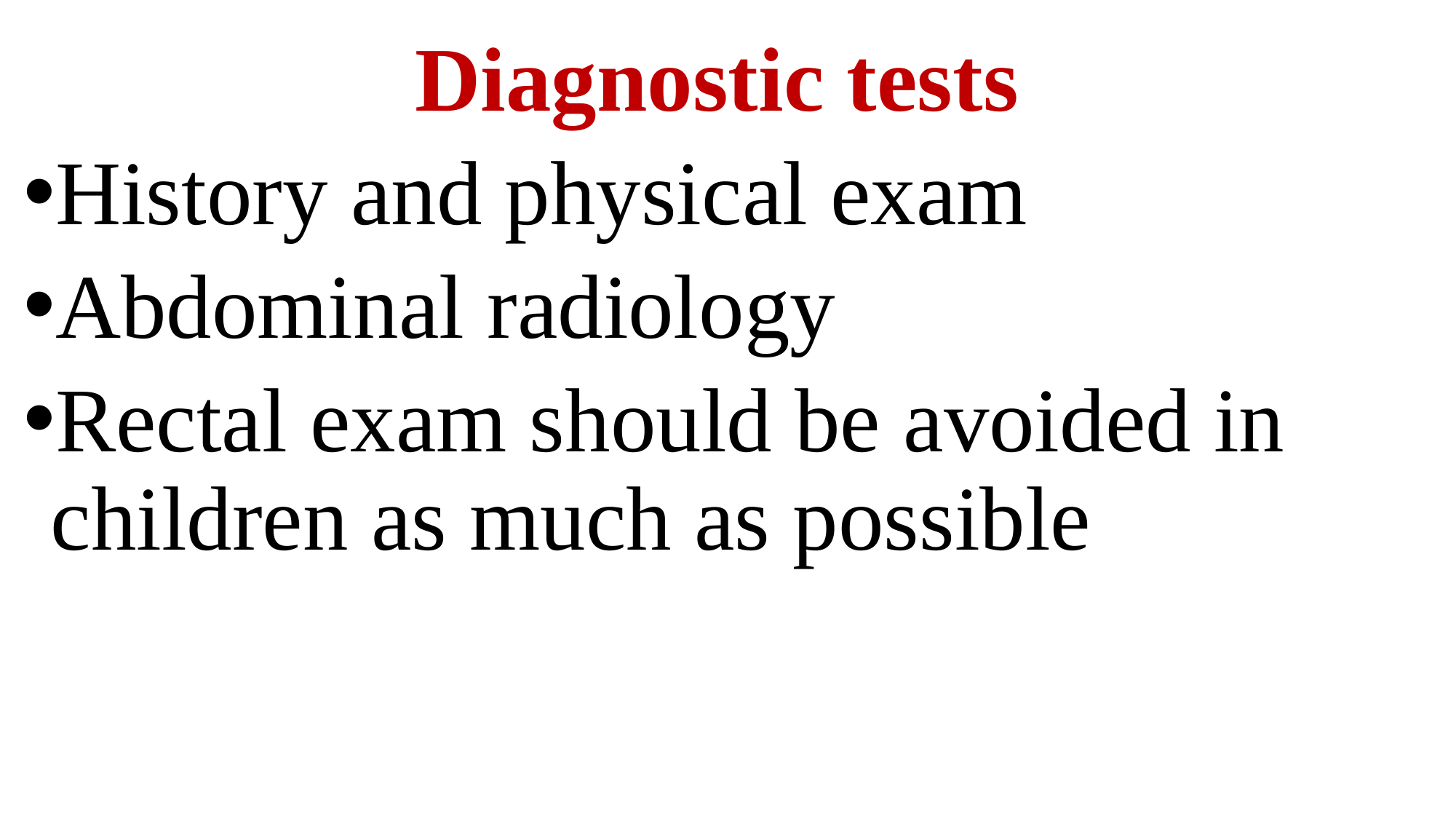

Diagnostic tests
History and physical exam
Abdominal radiology
Rectal exam should be avoided in children as much as possible